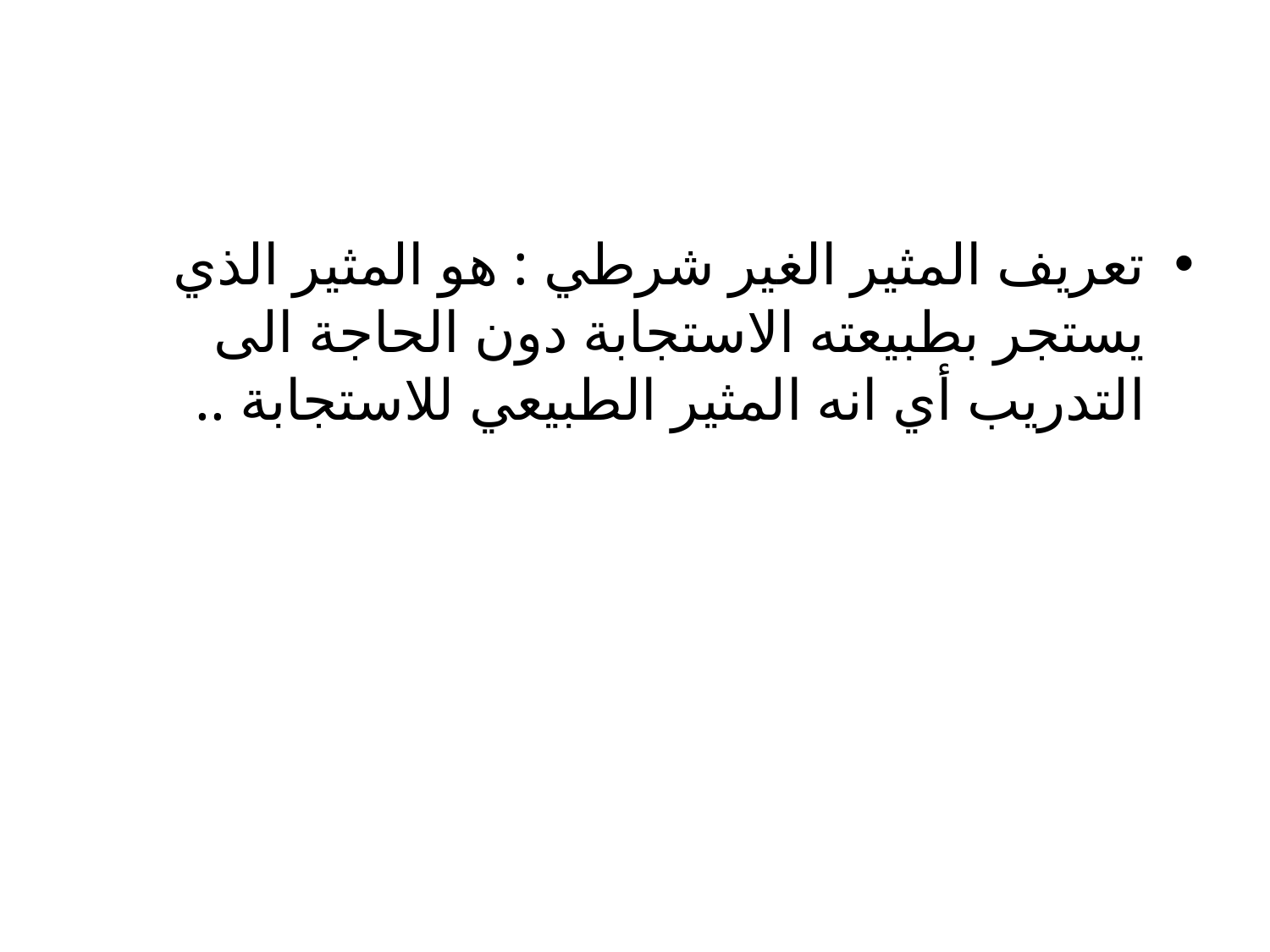

#
تعريف المثير الغير شرطي : هو المثير الذي يستجر بطبيعته الاستجابة دون الحاجة الى التدريب أي انه المثير الطبيعي للاستجابة ..